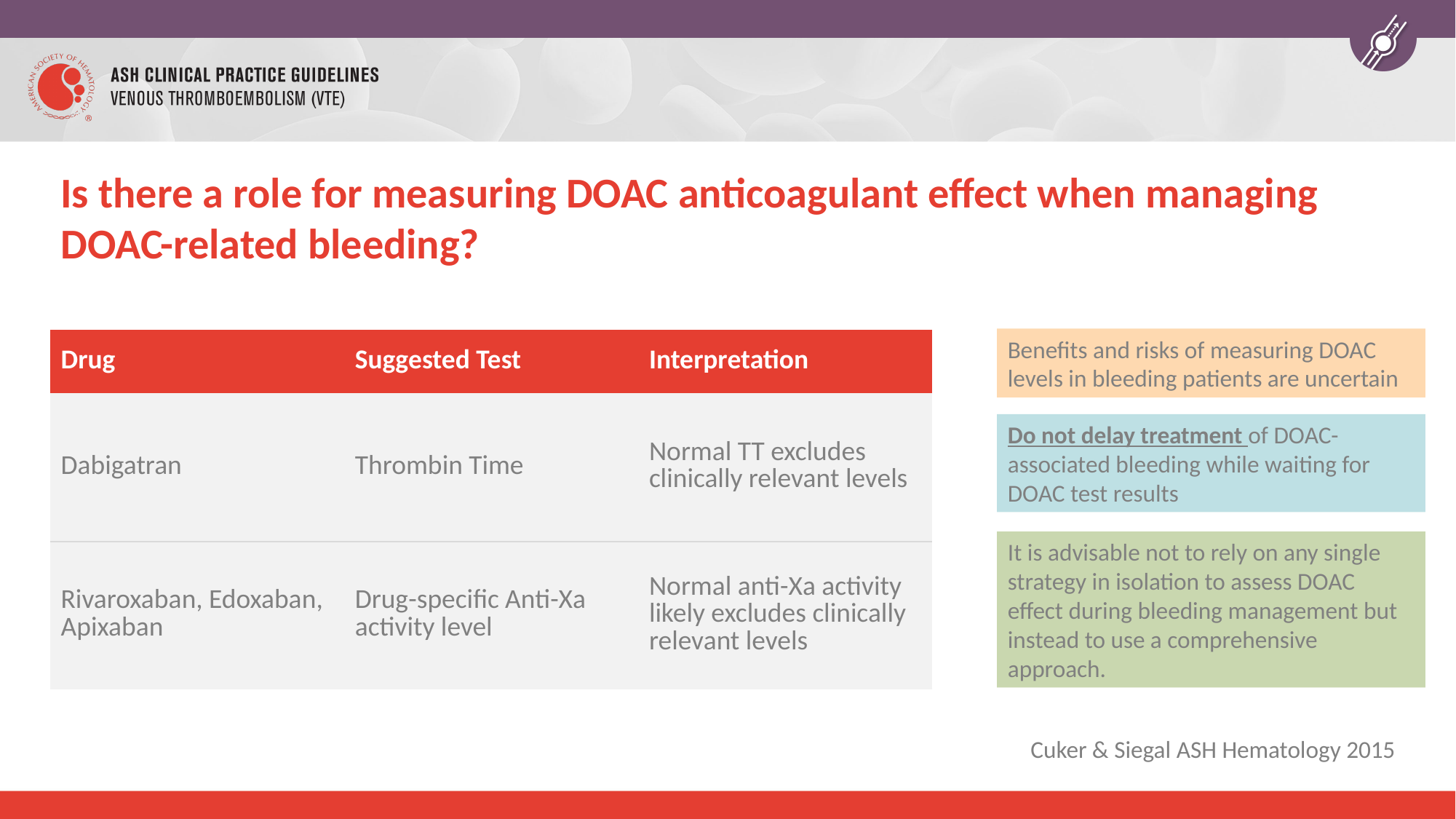

# Is there a role for measuring DOAC anticoagulant effect when managing DOAC-related bleeding?
Benefits and risks of measuring DOAC levels in bleeding patients are uncertain
| Drug | Suggested Test | Interpretation |
| --- | --- | --- |
| Dabigatran | Thrombin Time | Normal TT excludes clinically relevant levels |
| Rivaroxaban, Edoxaban, Apixaban | Drug-specific Anti-Xa activity level | Normal anti-Xa activity likely excludes clinically relevant levels |
Do not delay treatment of DOAC-associated bleeding while waiting for DOAC test results
It is advisable not to rely on any single strategy in isolation to assess DOAC effect during bleeding management but instead to use a comprehensive approach.
Cuker & Siegal ASH Hematology 2015